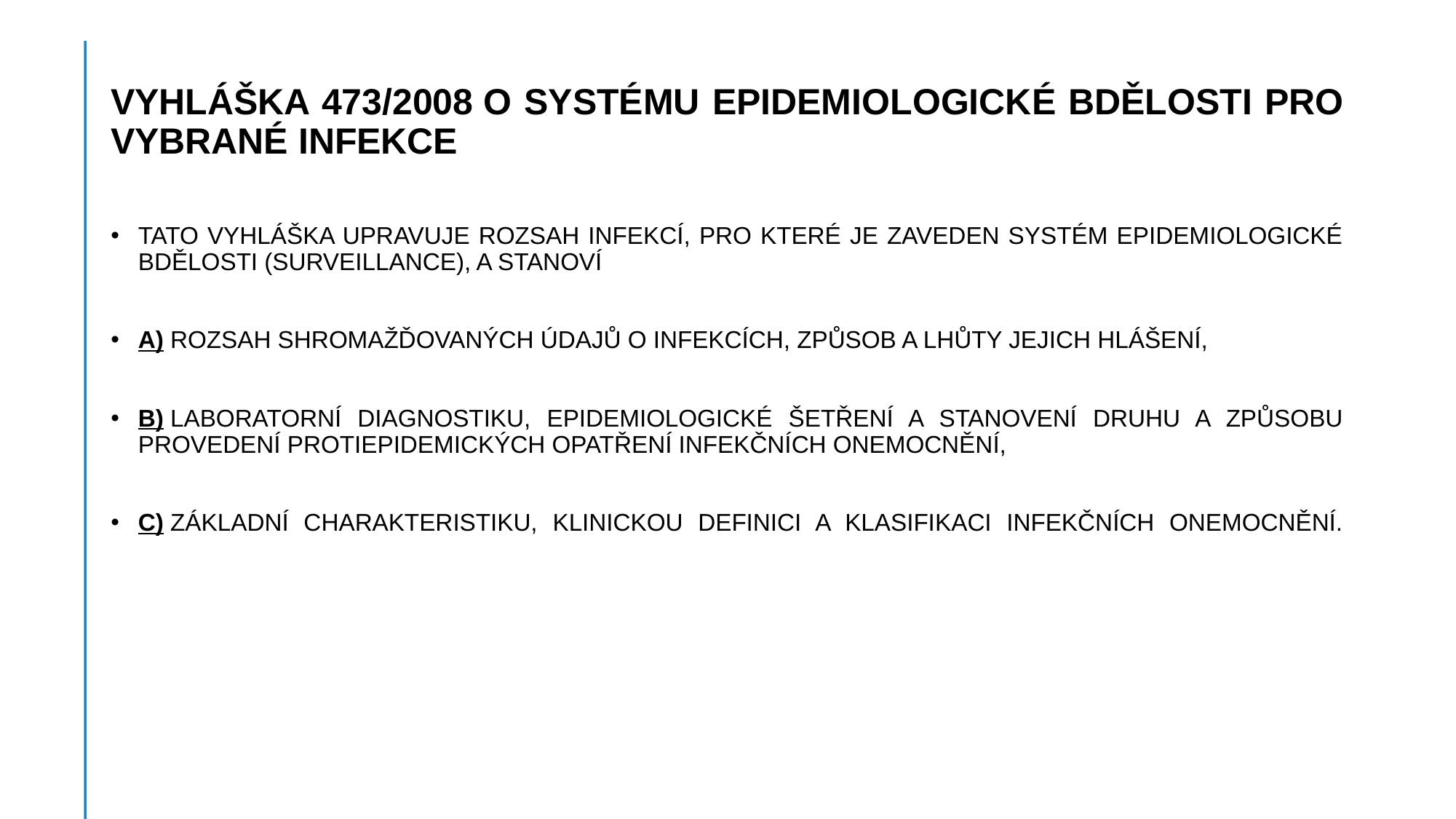

# VYHLÁŠKA 473/2008 O SYSTÉMU EPIDEMIOLOGICKÉ BDĚLOSTI PRO VYBRANÉ INFEKCE

TATO VYHLÁŠKA UPRAVUJE ROZSAH INFEKCÍ, PRO KTERÉ JE ZAVEDEN SYSTÉM EPIDEMIOLOGICKÉ BDĚLOSTI (SURVEILLANCE), A STANOVÍ

A) ROZSAH SHROMAŽĎOVANÝCH ÚDAJŮ O INFEKCÍCH, ZPŮSOB A LHŮTY JEJICH HLÁŠENÍ,

B) LABORATORNÍ DIAGNOSTIKU, EPIDEMIOLOGICKÉ ŠETŘENÍ A STANOVENÍ DRUHU A ZPŮSOBU PROVEDENÍ PROTIEPIDEMICKÝCH OPATŘENÍ INFEKČNÍCH ONEMOCNĚNÍ,

C) ZÁKLADNÍ CHARAKTERISTIKU, KLINICKOU DEFINICI A KLASIFIKACI INFEKČNÍCH ONEMOCNĚNÍ.